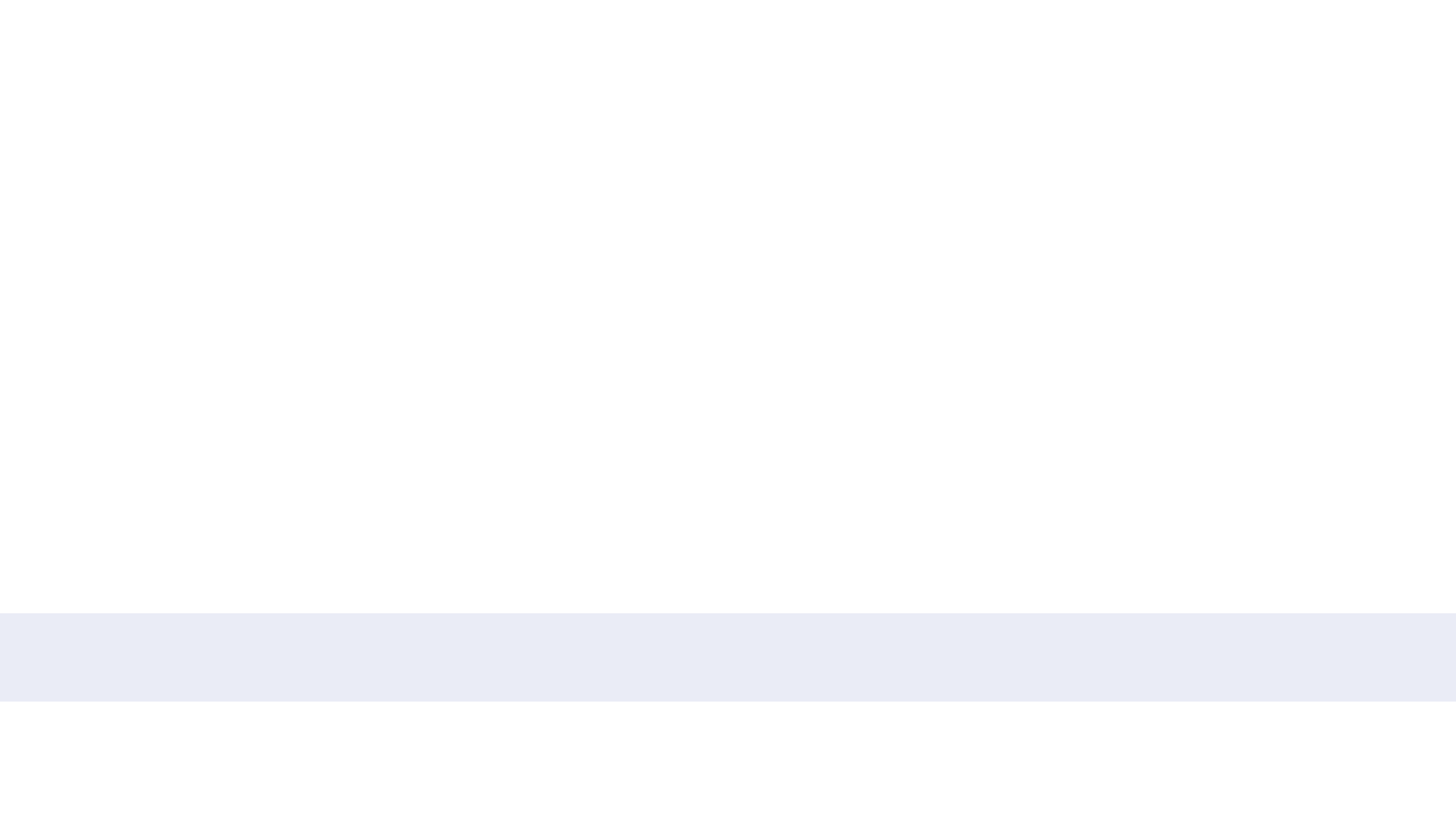

5.	What is the least common multiple (LCM) of 5 and 8?
•	A) 24
•	B) 30
•	C) 40
•	D) 48